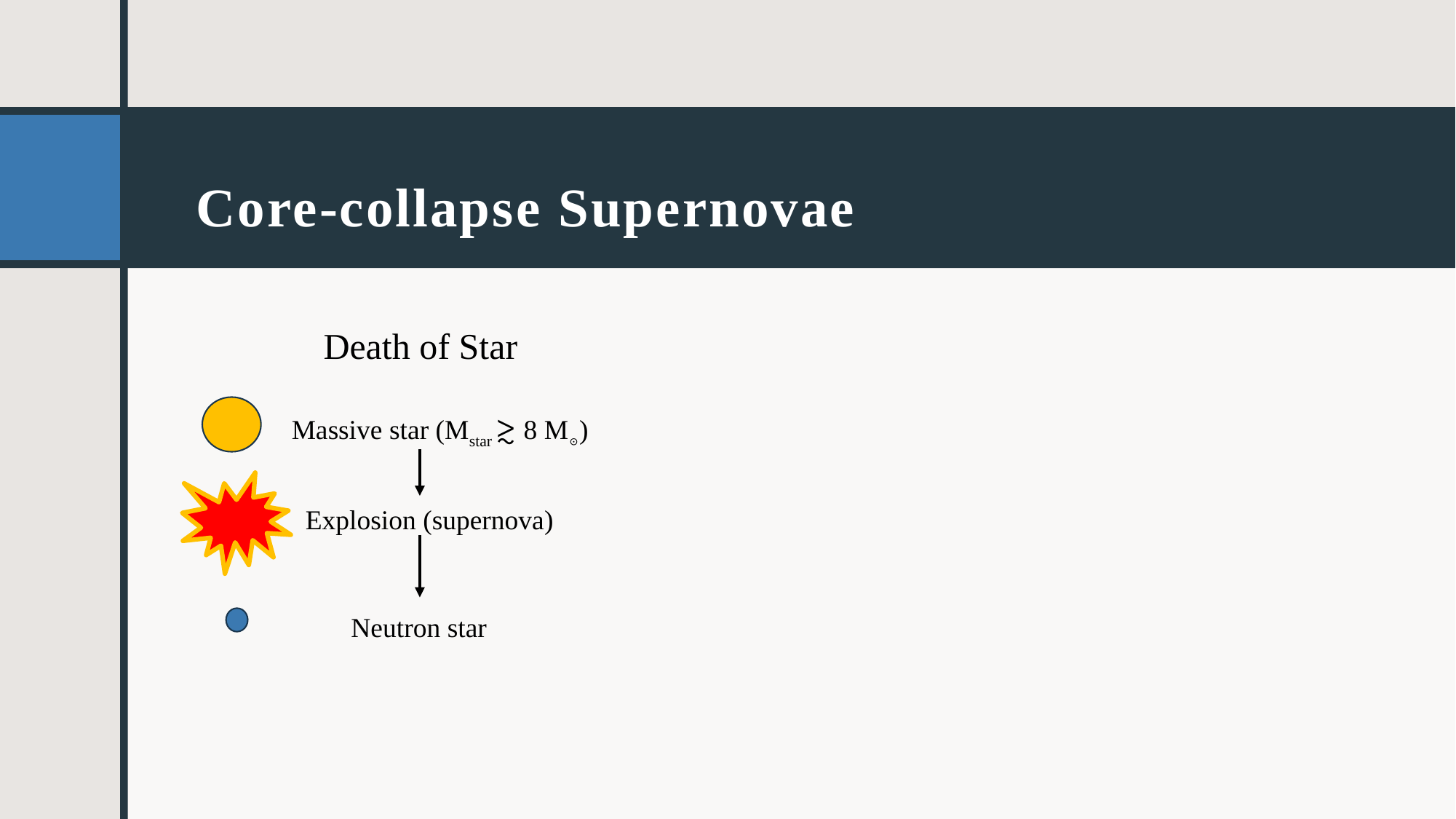

# Core-collapse Supernovae

Death of Star
Massive star (Mstar ≳ 8 M☉)

Explosion (supernova)
Neutron star

2
Andrew Caruso